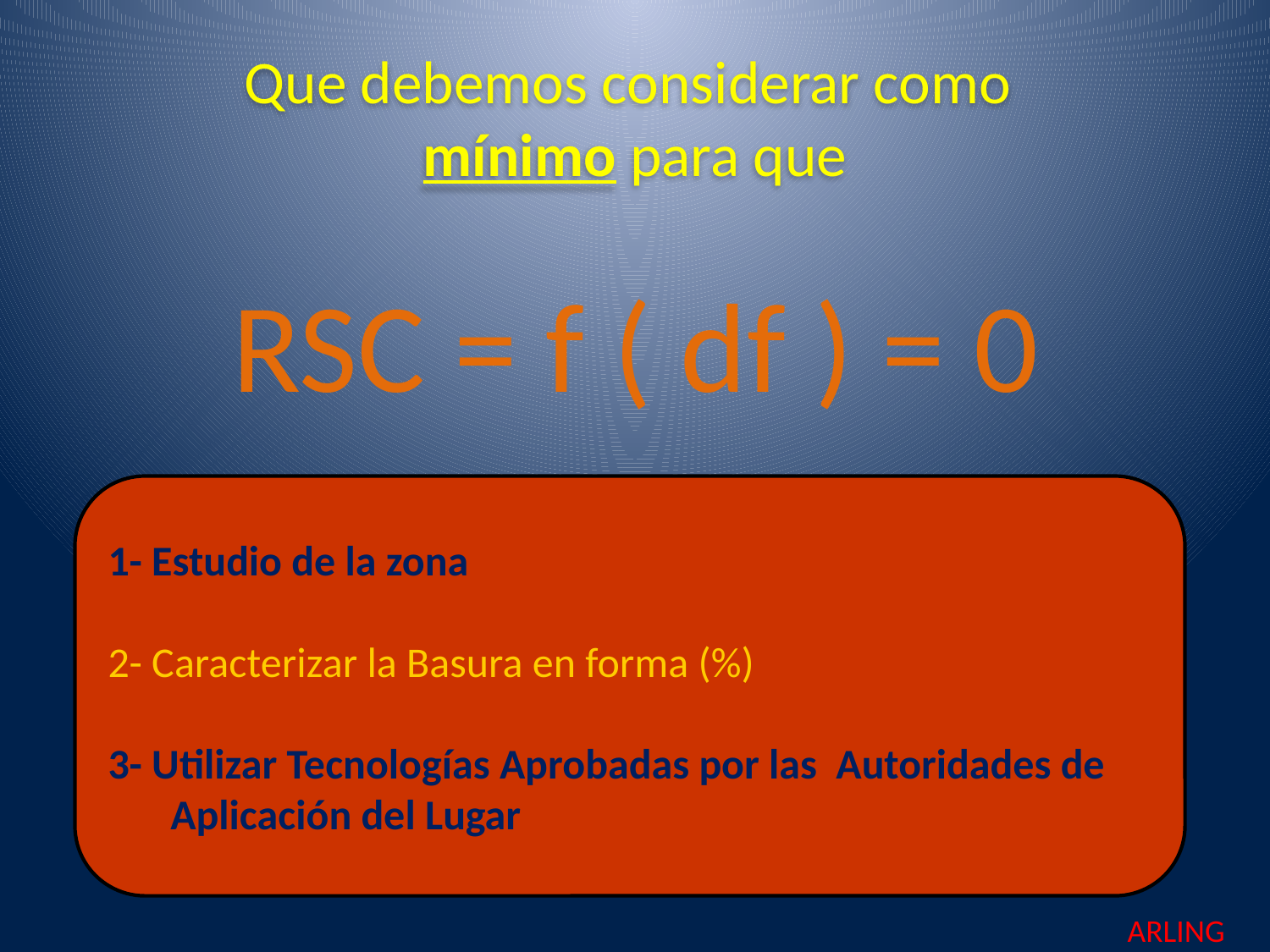

# Que debemos considerar como mínimo para que
RSC = f ( df ) = 0
1- Estudio de la zona

2- Caracterizar la Basura en forma (%)

3- Utilizar Tecnologías Aprobadas por las  Autoridades de Aplicación del Lugar
ARLING